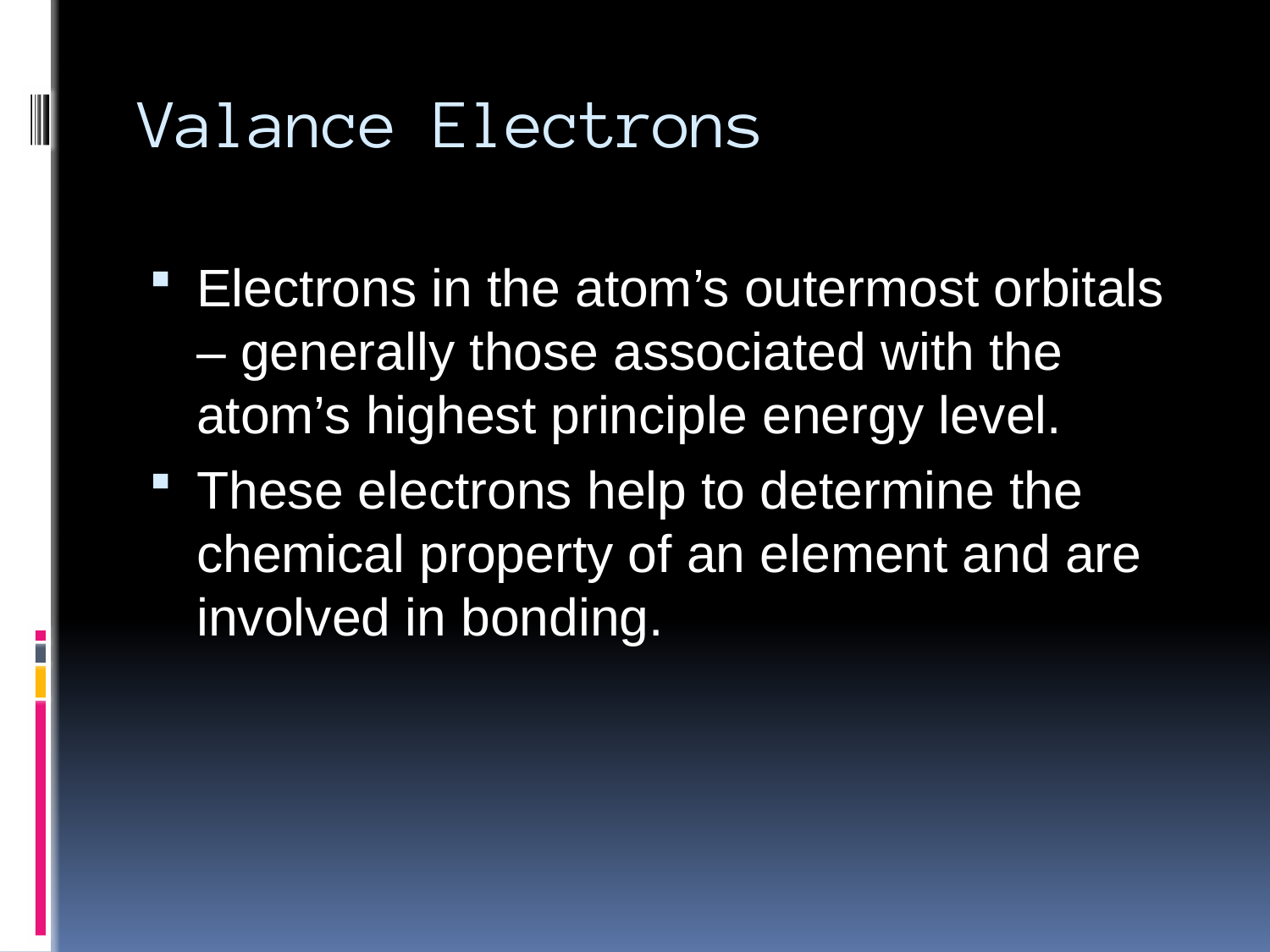

# Valance Electrons
Electrons in the atom’s outermost orbitals – generally those associated with the atom’s highest principle energy level.
These electrons help to determine the chemical property of an element and are involved in bonding.